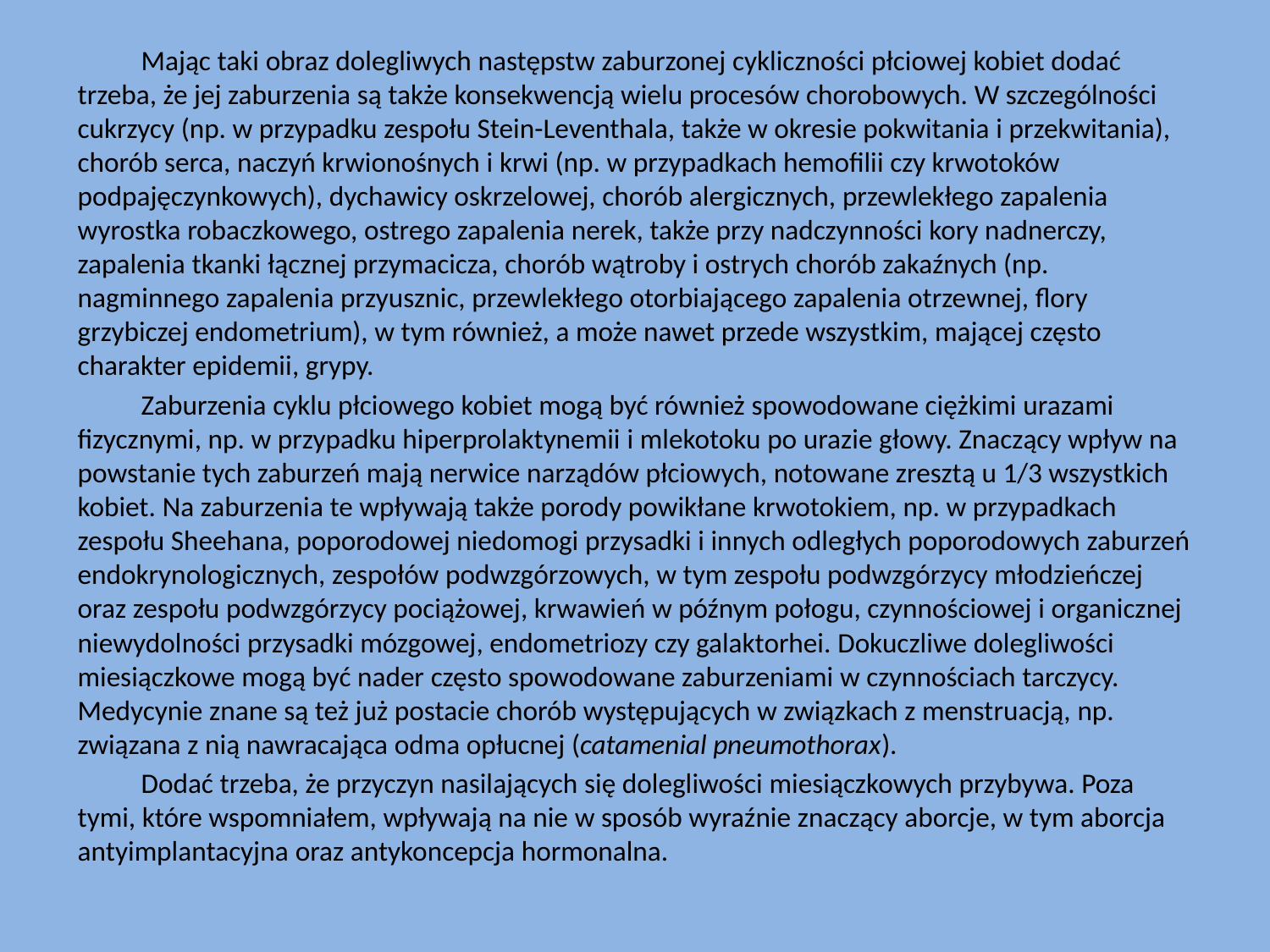

Mając taki obraz dolegliwych następstw zaburzonej cykliczności płciowej kobiet dodać trzeba, że jej zaburzenia są także konsekwencją wielu procesów chorobowych. W szczególności cukrzycy (np. w przypadku zespołu Stein-Leventhala, także w okresie pokwitania i przekwitania), chorób serca, naczyń krwionośnych i krwi (np. w przypadkach hemofilii czy krwotoków podpajęczynkowych), dychawicy oskrzelowej, chorób alergicznych, przewlekłego zapalenia wyrostka robaczkowego, ostrego zapalenia nerek, także przy nadczynności kory nadnerczy, zapalenia tkanki łącznej przymacicza, chorób wątroby i ostrych chorób zakaźnych (np. nagminnego zapalenia przyusznic, przewlekłego otorbiającego zapalenia otrzewnej, flory grzybiczej endometrium), w tym również, a może nawet przede wszystkim, mającej często charakter epidemii, grypy.
	Zaburzenia cyklu płciowego kobiet mogą być również spowodowane ciężkimi urazami fizycznymi, np. w przypadku hiperprolaktynemii i mlekotoku po urazie głowy. Znaczący wpływ na powstanie tych zaburzeń mają nerwice narządów płciowych, notowane zresztą u 1/3 wszystkich kobiet. Na zaburzenia te wpływają także porody powikłane krwotokiem, np. w przypadkach zespołu Sheehana, poporodowej niedomogi przysadki i innych odległych poporodowych zaburzeń endokrynologicznych, zespołów podwzgórzowych, w tym zespołu podwzgórzycy młodzieńczej oraz zespołu podwzgórzycy pociążowej, krwawień w późnym połogu, czynnościowej i organicznej niewydolności przysadki mózgowej, endometriozy czy galaktorhei. Dokuczliwe dolegliwości miesiączkowe mogą być nader często spowodowane zaburzeniami w czynnościach tarczycy. Medycynie znane są też już postacie chorób występujących w związkach z menstruacją, np. związana z nią nawracająca odma opłucnej (catamenial pneumothorax).
	Dodać trzeba, że przyczyn nasilających się dolegliwości miesiączkowych przybywa. Poza tymi, które wspomniałem, wpływają na nie w sposób wyraźnie znaczący aborcje, w tym aborcja antyimplantacyjna oraz antykoncepcja hormonalna.